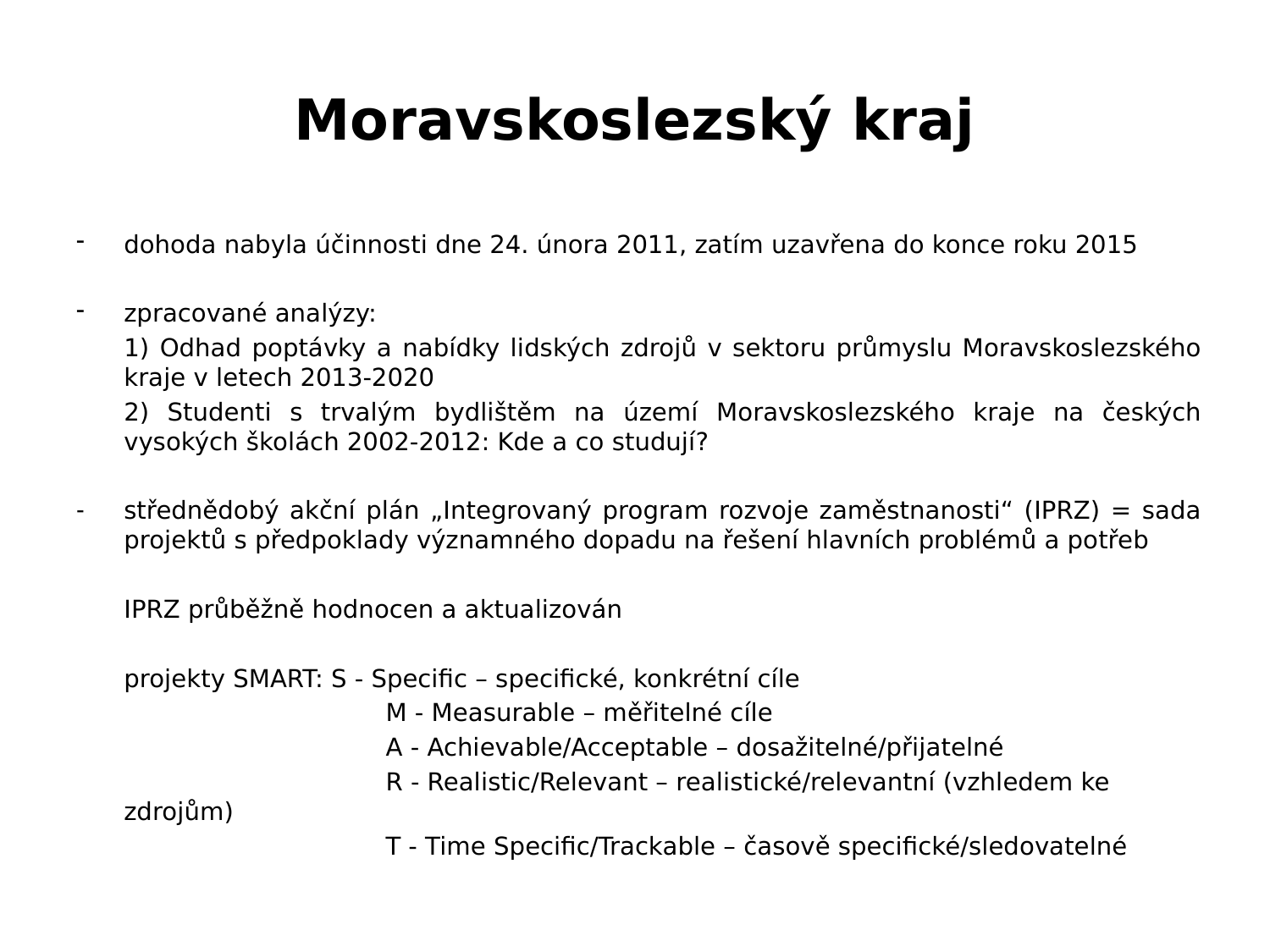

Moravskoslezský kraj
dohoda nabyla účinnosti dne 24. února 2011, zatím uzavřena do konce roku 2015

zpracované analýzy:
	1) Odhad poptávky a nabídky lidských zdrojů v sektoru průmyslu Moravskoslezského kraje v letech 2013-2020
	2) Studenti s trvalým bydlištěm na území Moravskoslezského kraje na českých vysokých školách 2002-2012: Kde a co studují?

střednědobý akční plán „Integrovaný program rozvoje zaměstnanosti“ (IPRZ) = sada projektů s předpoklady významného dopadu na řešení hlavních problémů a potřeb

	IPRZ průběžně hodnocen a aktualizován

	projekty SMART: S - Specific – specifické, konkrétní cíle
			 M - Measurable – měřitelné cíle
			 A - Achievable/Acceptable – dosažitelné/přijatelné
			 R - Realistic/Relevant – realistické/relevantní (vzhledem ke zdrojům)
			 T - Time Specific/Trackable – časově specifické/sledovatelné